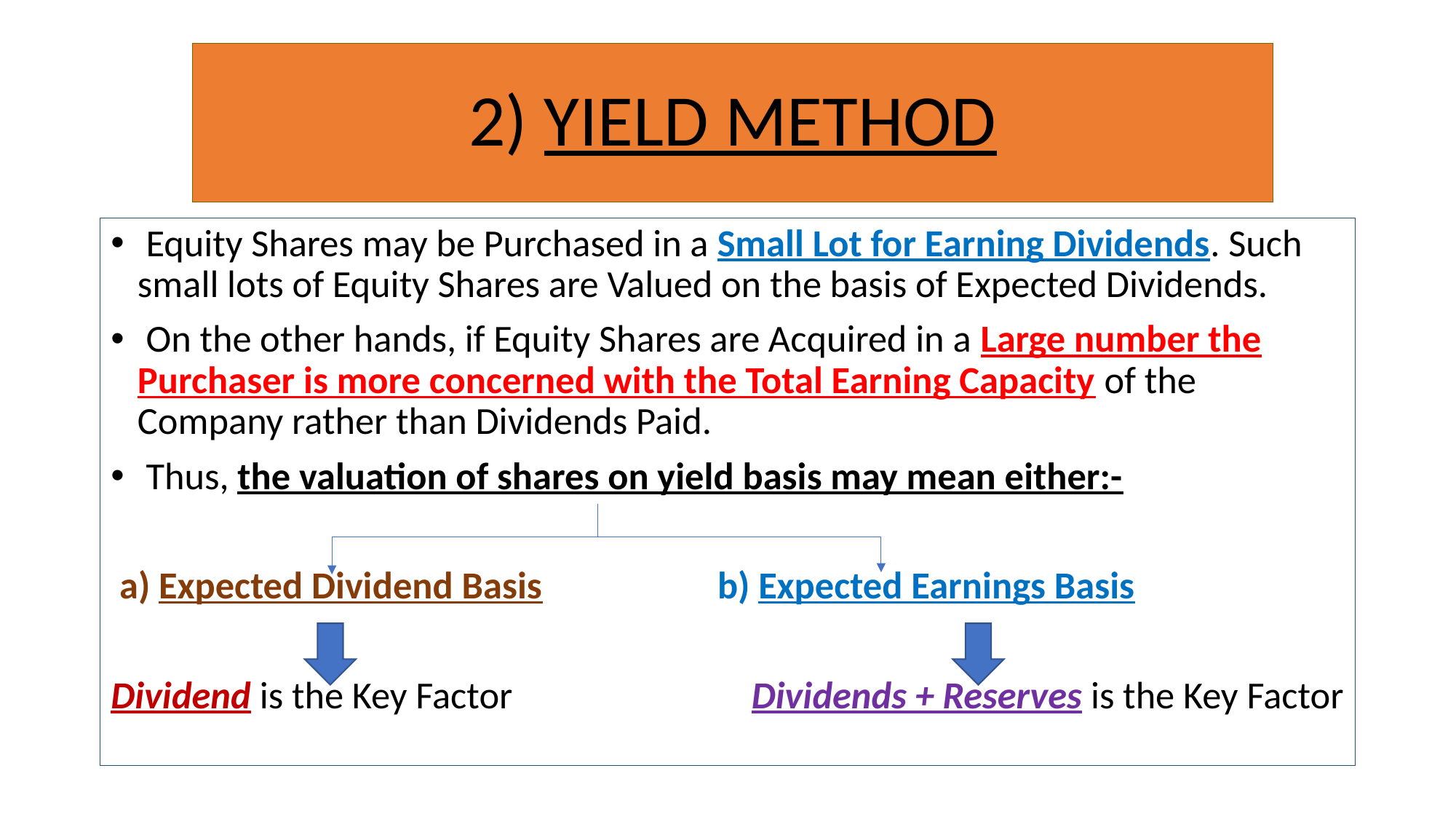

# 2) YIELD METHOD
 Equity Shares may be Purchased in a Small Lot for Earning Dividends. Such small lots of Equity Shares are Valued on the basis of Expected Dividends.
 On the other hands, if Equity Shares are Acquired in a Large number the Purchaser is more concerned with the Total Earning Capacity of the Company rather than Dividends Paid.
 Thus, the valuation of shares on yield basis may mean either:-

 a) Expected Dividend Basis		  b) Expected Earnings Basis

Dividend is the Key Factor		      Dividends + Reserves is the Key Factor